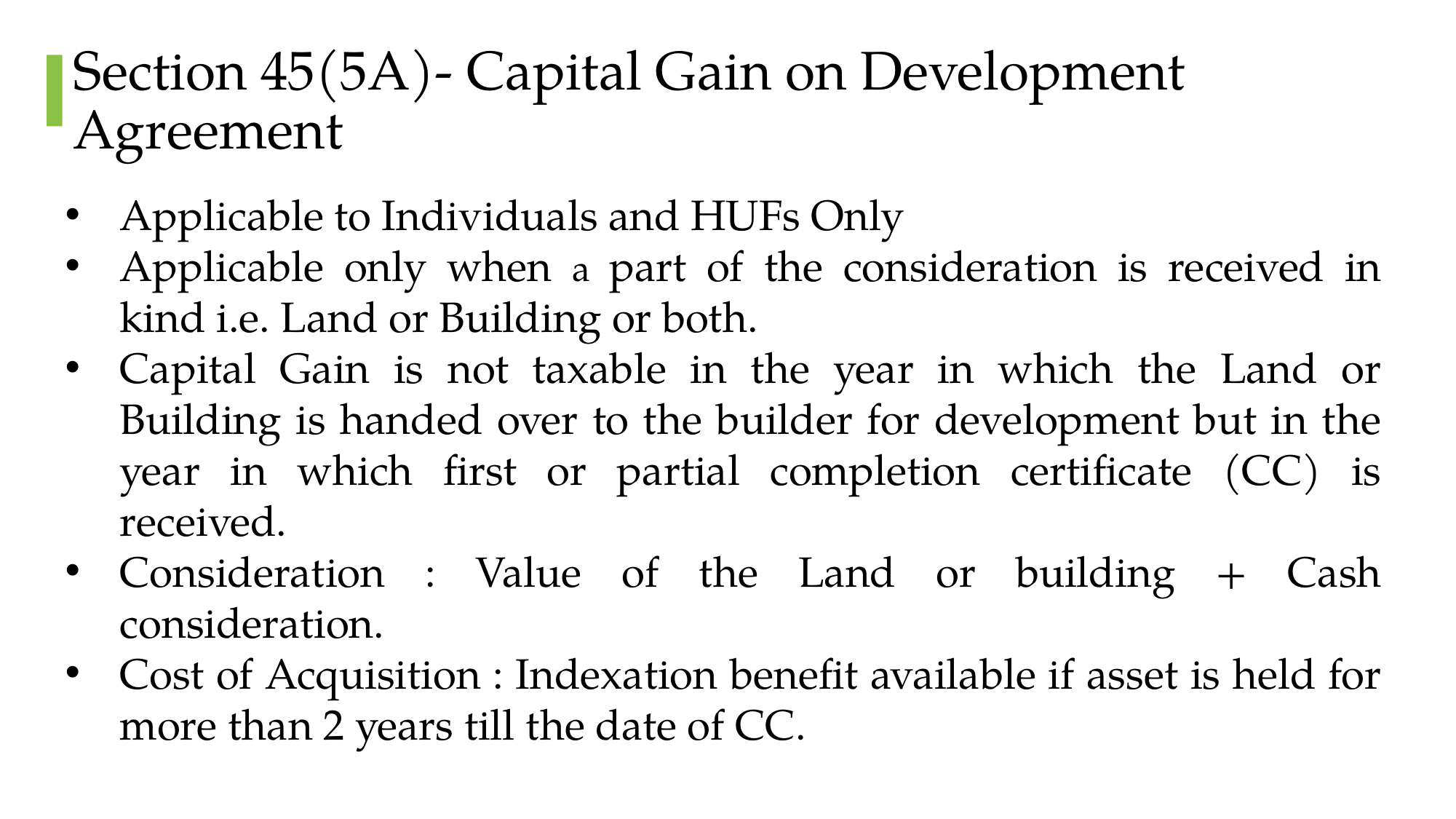

# Section 45(5A)- Capital Gain on Development Agreement

Applicable to Individuals and HUFs Only
Applicable only when a part of the consideration is received in kind i.e. Land or Building or both.
Capital Gain is not taxable in the year in which the Land or Building is handed over to the builder for development but in the year in which first or partial completion certificate (CC) is received.
Consideration : Value of the Land or building + Cash consideration.
Cost of Acquisition : Indexation benefit available if asset is held for more than 2 years till the date of CC.